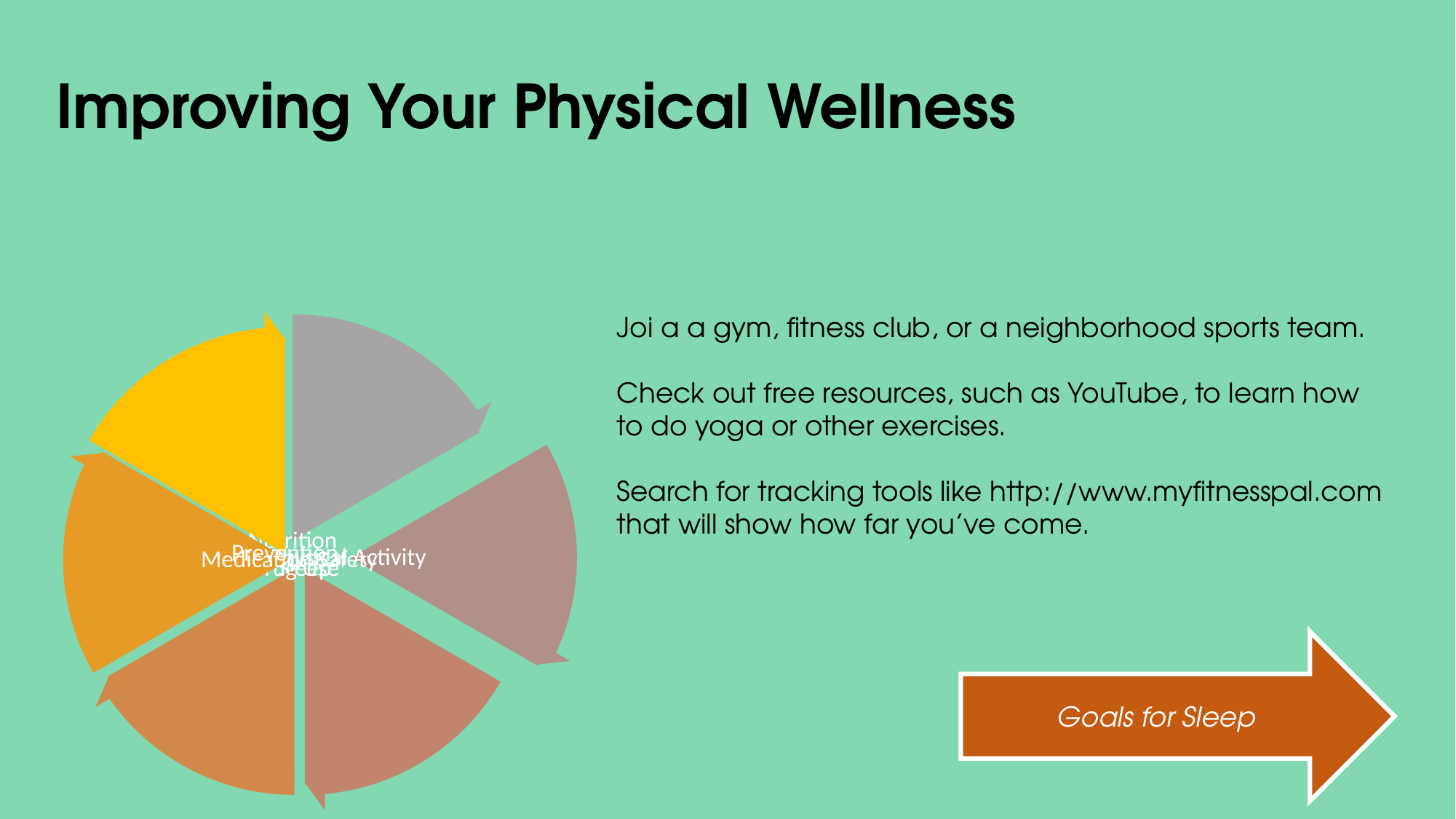

Improving Your Physical Wellness
Nutrition
Physical Activity
Sleep
Drug Use
Medication Safety
Prevention
Joi a a gym, fitness club, or a neighborhood sports team.

Check out free resources, such as YouTube, to learn how to do yoga or other exercises.

Search for tracking tools like http://www.myfitnesspal.com that will show how far you’ve come.
Goals for Sleep